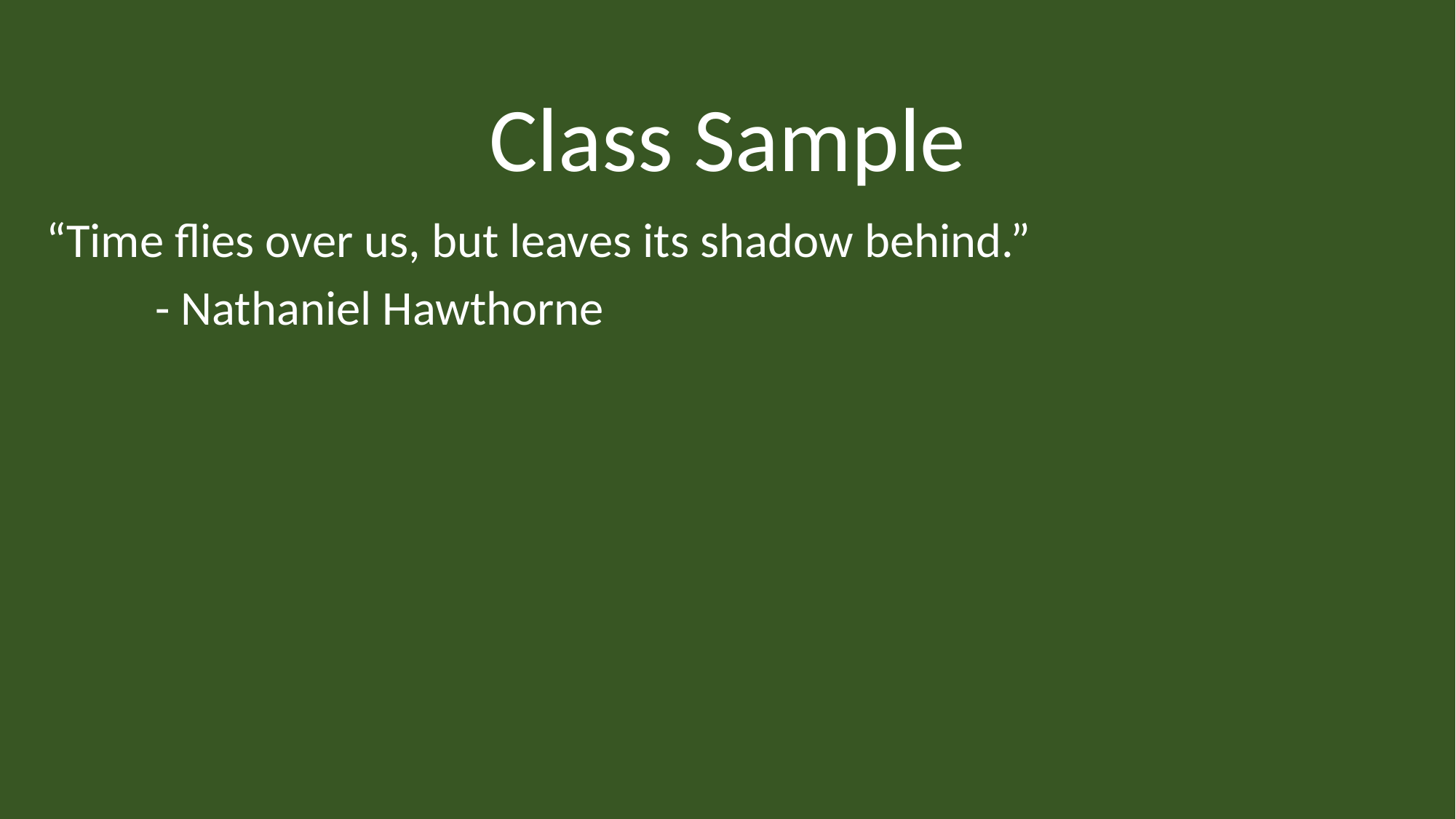

# Class Sample
“Time flies over us, but leaves its shadow behind.”
	- Nathaniel Hawthorne